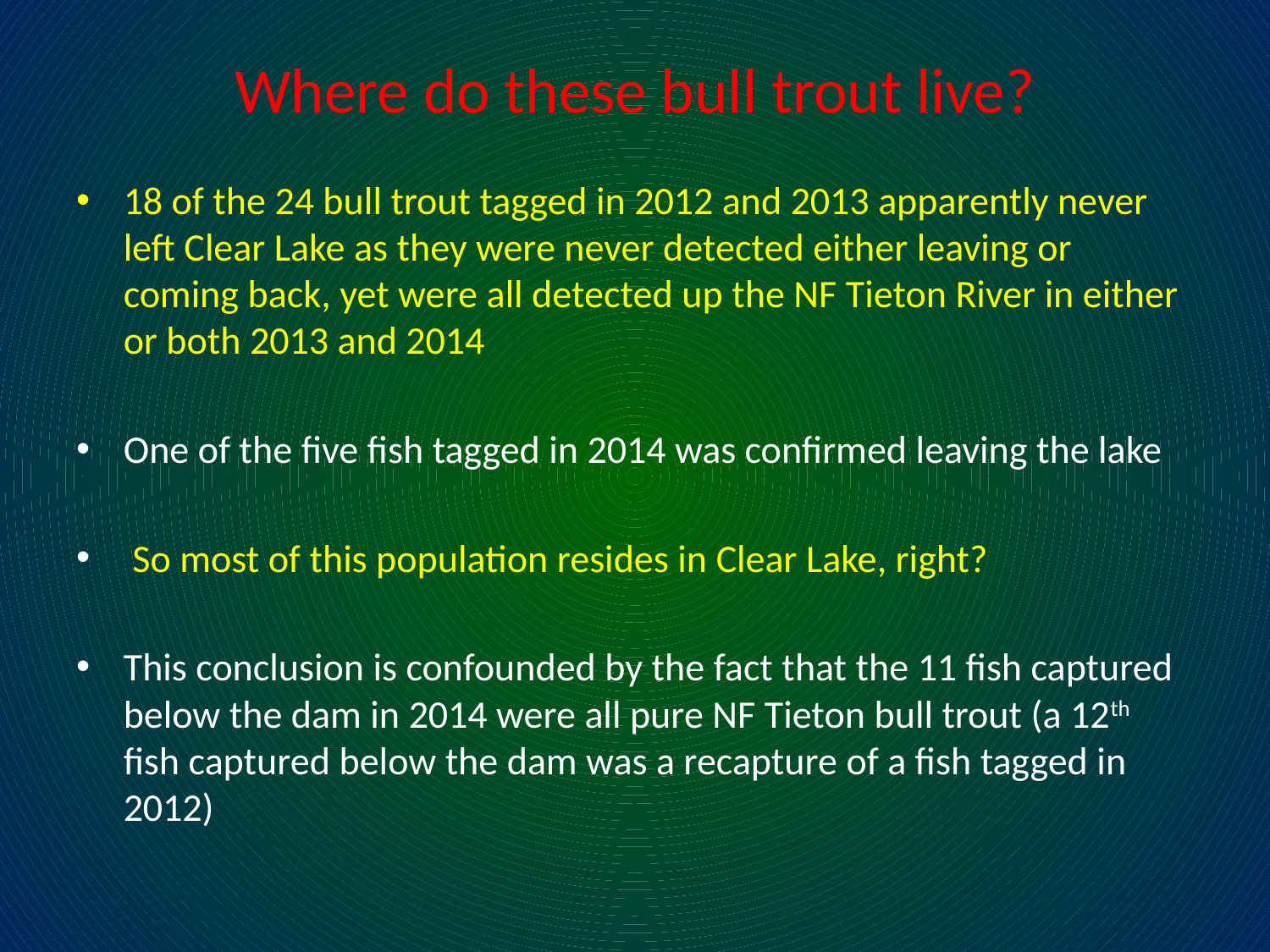

# Where do these bull trout live?
18 of the 24 bull trout tagged in 2012 and 2013 apparently never left Clear Lake as they were never detected either leaving or coming back, yet were all detected up the NF Tieton River in either or both 2013 and 2014

One of the five fish tagged in 2014 was confirmed leaving the lake

 So most of this population resides in Clear Lake, right?

This conclusion is confounded by the fact that the 11 fish captured below the dam in 2014 were all pure NF Tieton bull trout (a 12th fish captured below the dam was a recapture of a fish tagged in 2012)